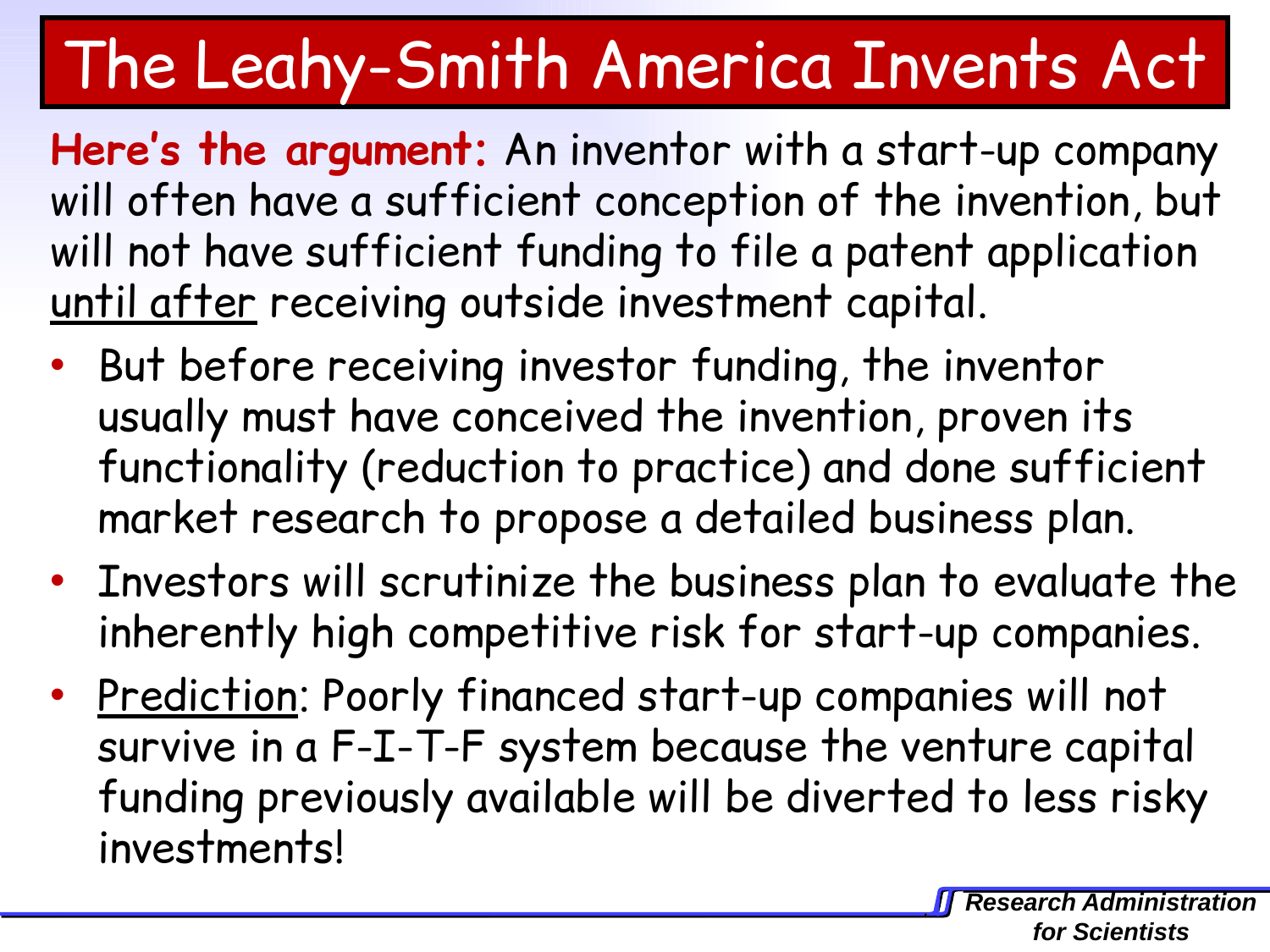

The Leahy-Smith America Invents Act
Here’s the argument: An inventor with a start-up company will often have a sufficient conception of the invention, but will not have sufficient funding to file a patent application until after receiving outside investment capital.
But before receiving investor funding, the inventor usually must have conceived the invention, proven its functionality (reduction to practice) and done sufficient market research to propose a detailed business plan.
Investors will scrutinize the business plan to evaluate the inherently high competitive risk for start-up companies.
Prediction: Poorly financed start-up companies will not survive in a F-I-T-F system because the venture capital funding previously available will be diverted to less risky investments!